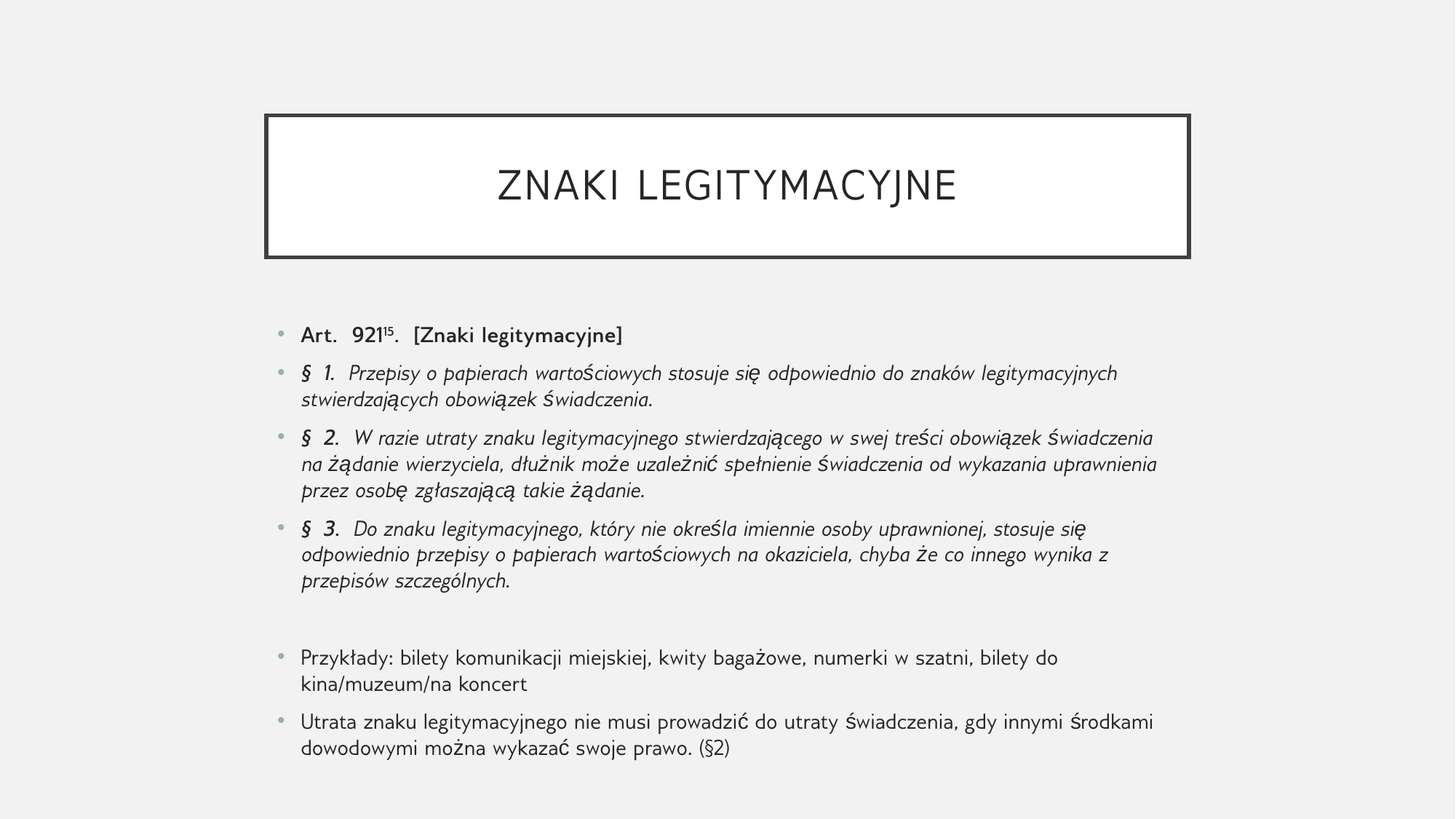

# Znaki legitymacyjne
Art.  92115.  [Znaki legitymacyjne]
§  1.  Przepisy o papierach wartościowych stosuje się odpowiednio do znaków legitymacyjnych stwierdzających obowiązek świadczenia.
§  2.  W razie utraty znaku legitymacyjnego stwierdzającego w swej treści obowiązek świadczenia na żądanie wierzyciela, dłużnik może uzależnić spełnienie świadczenia od wykazania uprawnienia przez osobę zgłaszającą takie żądanie.
§  3.  Do znaku legitymacyjnego, który nie określa imiennie osoby uprawnionej, stosuje się odpowiednio przepisy o papierach wartościowych na okaziciela, chyba że co innego wynika z przepisów szczególnych.

Przykłady: bilety komunikacji miejskiej, kwity bagażowe, numerki w szatni, bilety do kina/muzeum/na koncert
Utrata znaku legitymacyjnego nie musi prowadzić do utraty świadczenia, gdy innymi środkami dowodowymi można wykazać swoje prawo. (§2)